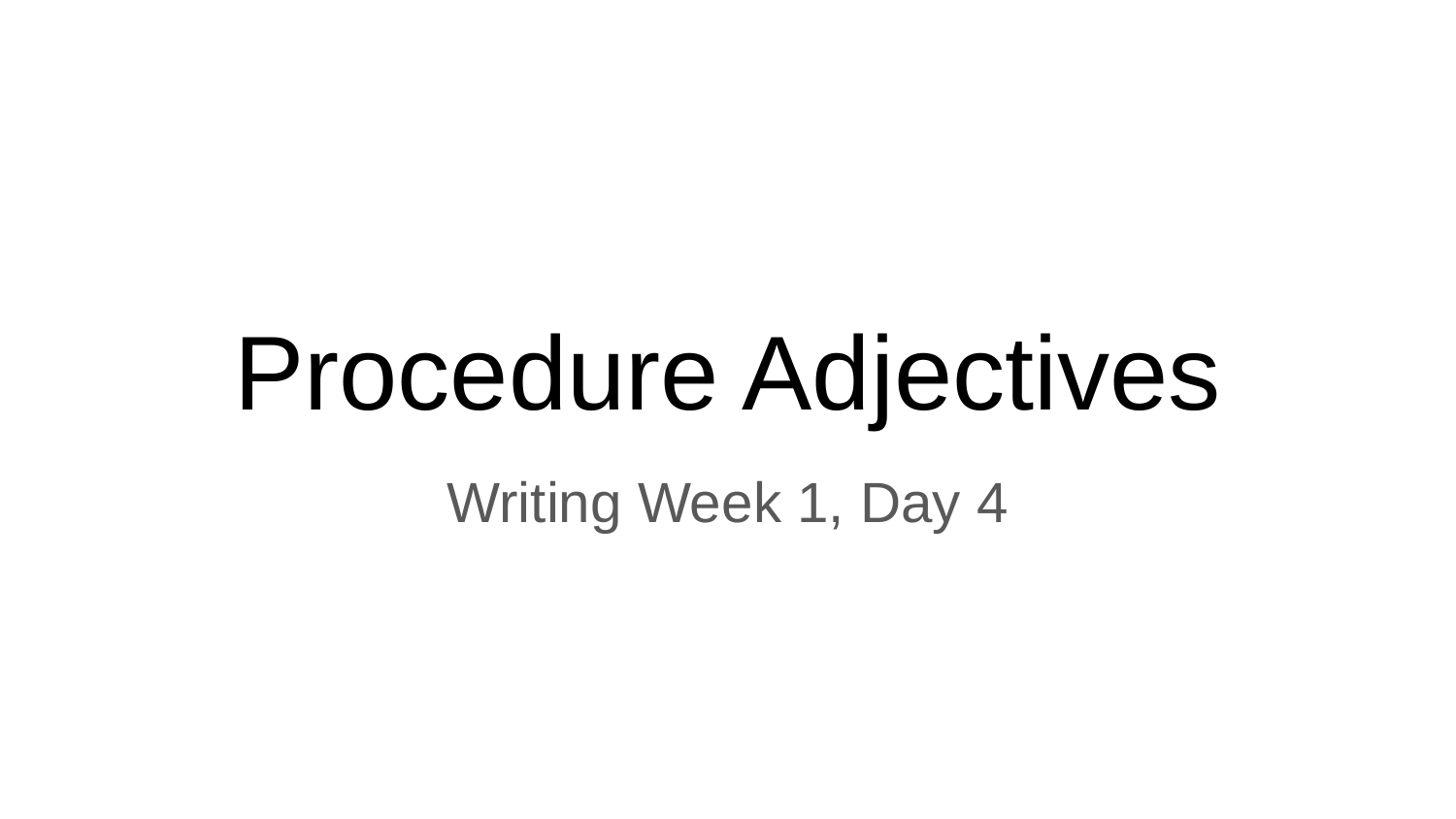

# Procedure Adjectives
Writing Week 1, Day 4